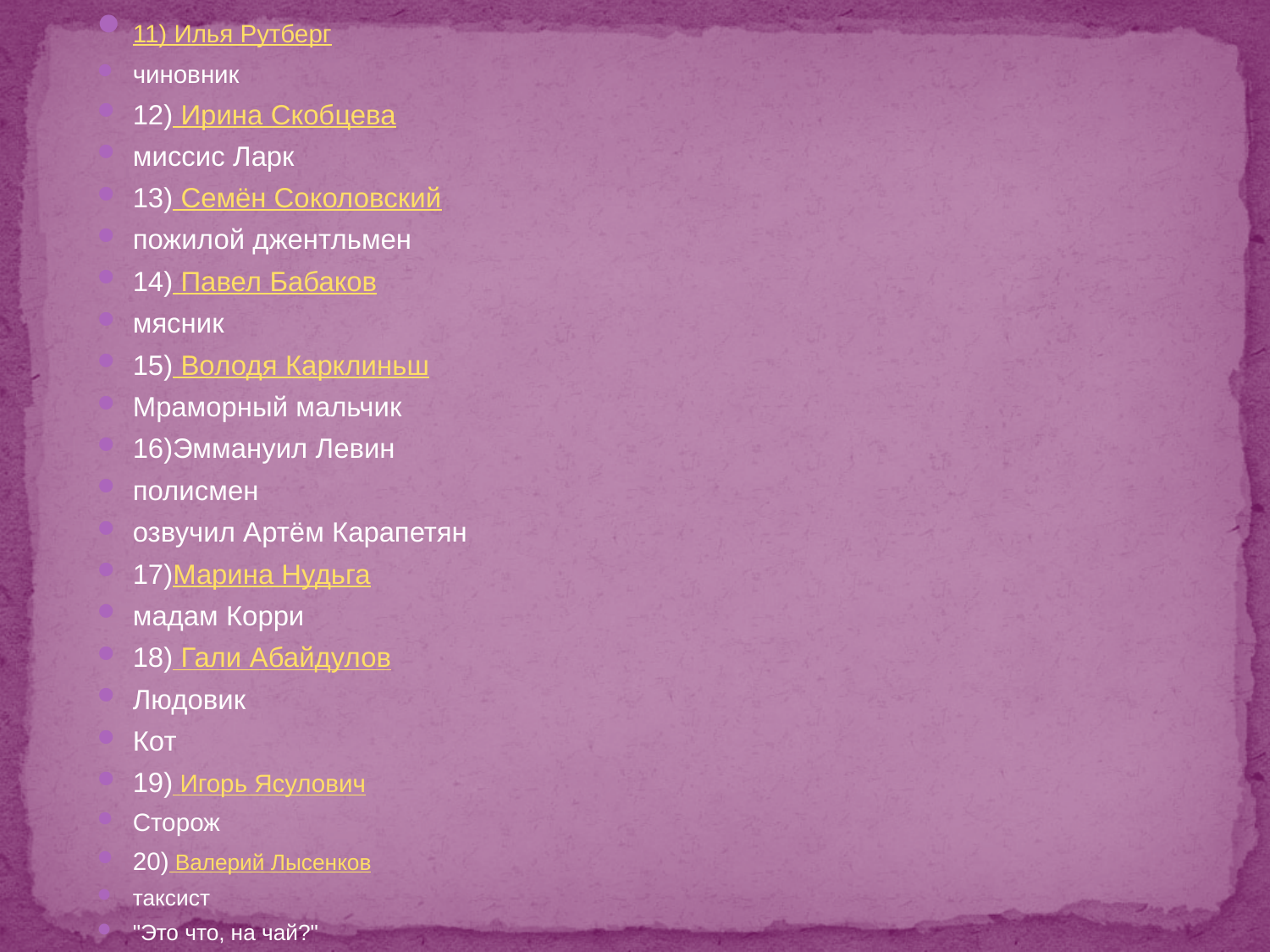

11) Илья Рутберг
чиновник
12) Ирина Скобцева
миссис Ларк
13) Семён Соколовский
пожилой джентльмен
14) Павел Бабаков
мясник
15) Володя Карклиньш
Мраморный мальчик
16)Эммануил Левин
полисмен
озвучил Артём Карапетян
17)Марина Нудьга
мадам Корри
18) Гали Абайдулов
Людовик
Кот
19) Игорь Ясулович
Сторож
20) Валерий Лысенков
таксист
"Это что, на чай?"